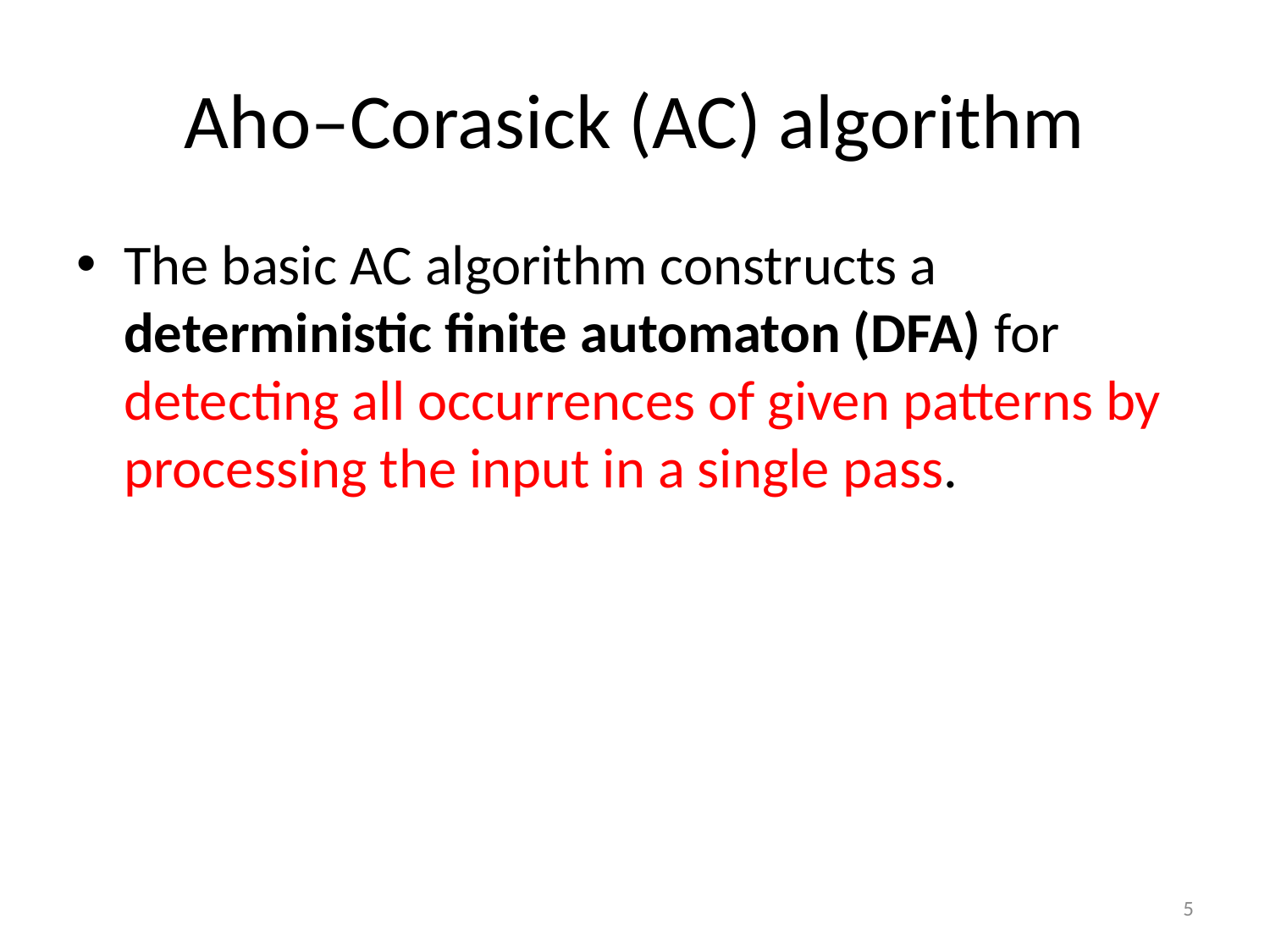

# Aho–Corasick (AC) algorithm
The basic AC algorithm constructs a deterministic finite automaton (DFA) for detecting all occurrences of given patterns by processing the input in a single pass.
5